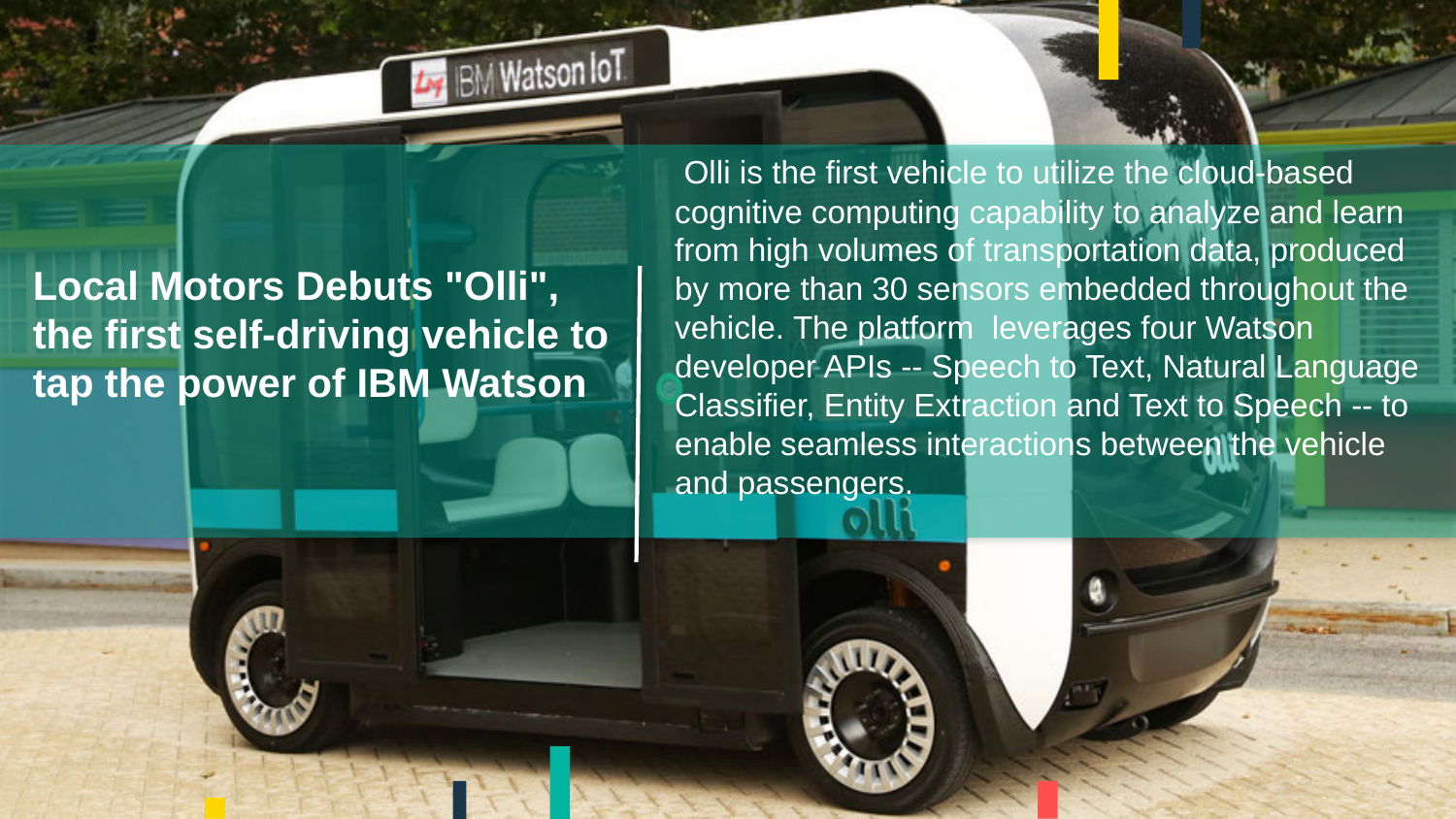

Olli is the first vehicle to utilize the cloud-based cognitive computing capability to analyze and learn from high volumes of transportation data, produced by more than 30 sensors embedded throughout the vehicle. The platform  leverages four Watson developer APIs -- Speech to Text, Natural Language Classifier, Entity Extraction and Text to Speech -- to enable seamless interactions between the vehicle and passengers.
Local Motors Debuts "Olli",
the first self-driving vehicle to tap the power of IBM Watson